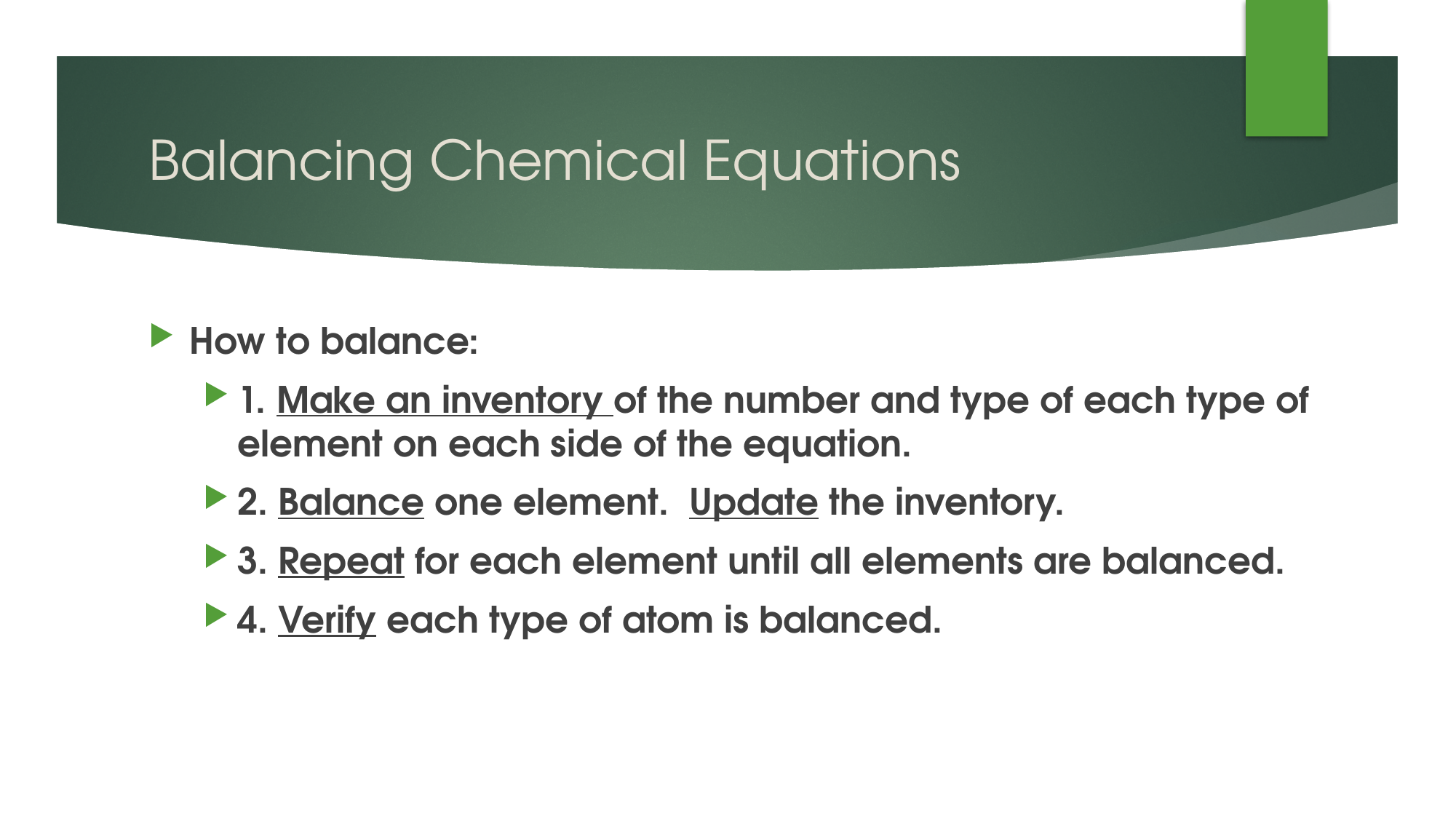

# Balancing Chemical Equations
How to balance:
1. Make an inventory of the number and type of each type of element on each side of the equation.
2. Balance one element.  Update the inventory.
3. Repeat for each element until all elements are balanced.
4. Verify each type of atom is balanced.